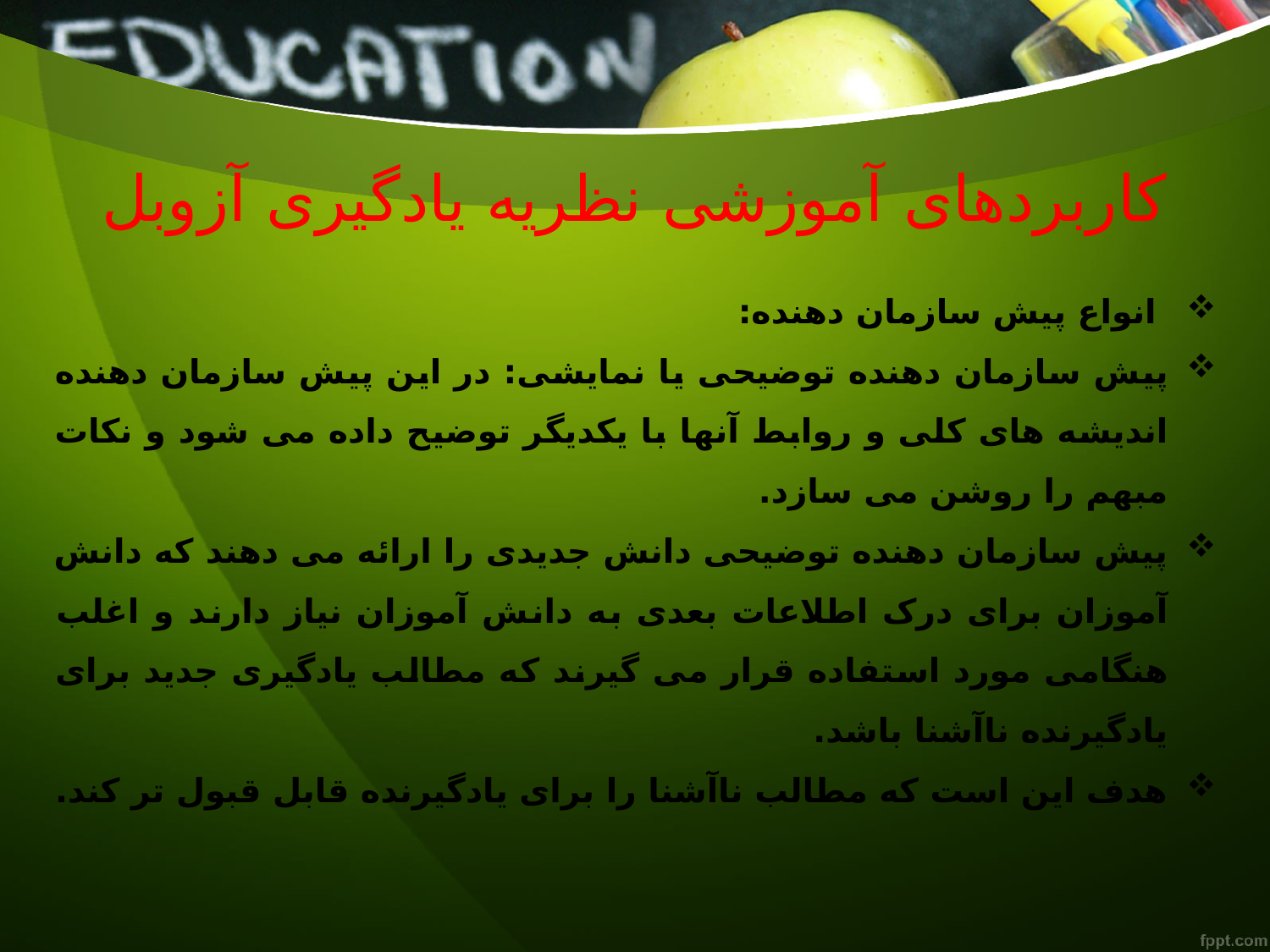

# کاربردهای آموزشی نظریه یادگیری آزوبل
 انواع پیش سازمان دهنده:
پیش سازمان دهنده توضیحی یا نمایشی: در این پیش سازمان دهنده اندیشه های کلی و روابط آنها با یکدیگر توضیح داده می شود و نکات مبهم را روشن می سازد.
پیش سازمان دهنده توضیحی دانش جدیدی را ارائه می دهند که دانش آموزان برای درک اطلاعات بعدی به دانش آموزان نیاز دارند و اغلب هنگامی مورد استفاده قرار می گیرند که مطالب یادگیری جدید برای یادگیرنده ناآشنا باشد.
هدف این است که مطالب ناآشنا را برای یادگیرنده قابل قبول تر کند.